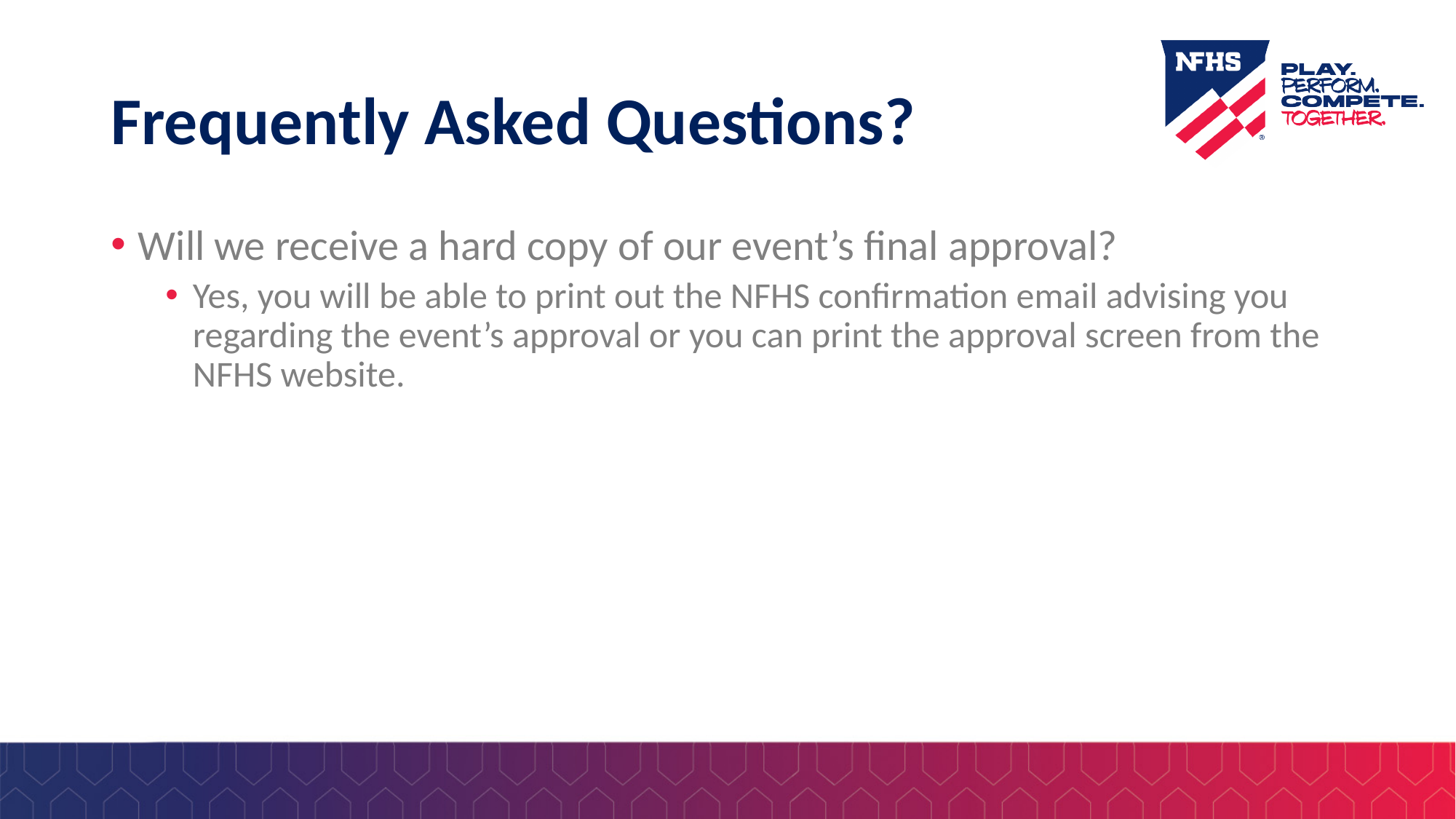

# Frequently Asked Questions?
Will we receive a hard copy of our event’s final approval?
Yes, you will be able to print out the NFHS confirmation email advising you regarding the event’s approval or you can print the approval screen from the NFHS website.